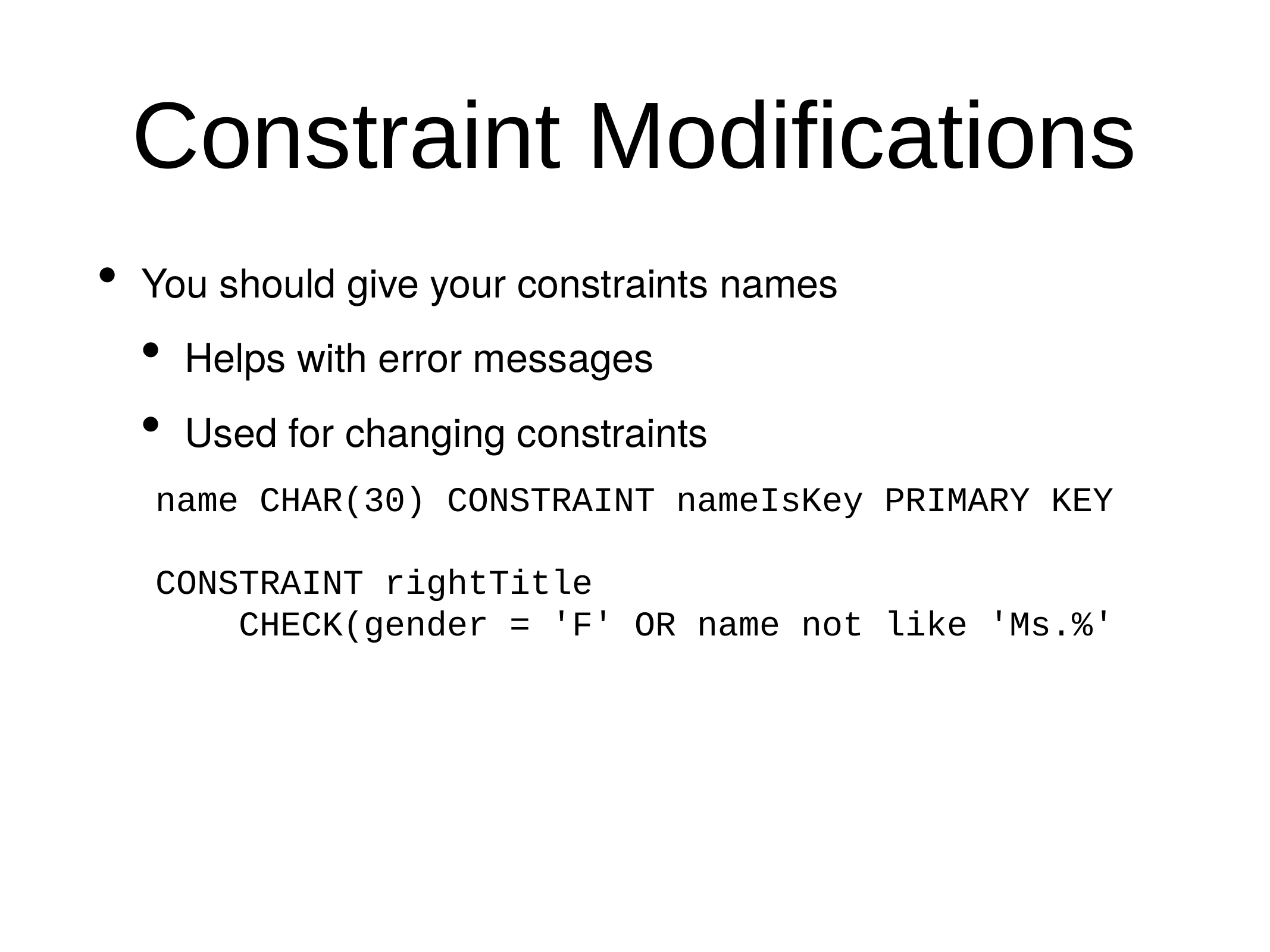

# Constraint Modifications
You should give your constraints names
Helps with error messages
Used for changing constraints
name CHAR(30) CONSTRAINT nameIsKey PRIMARY KEY

CONSTRAINT rightTitle
    CHECK(gender = 'F' OR name not like 'Ms.%'